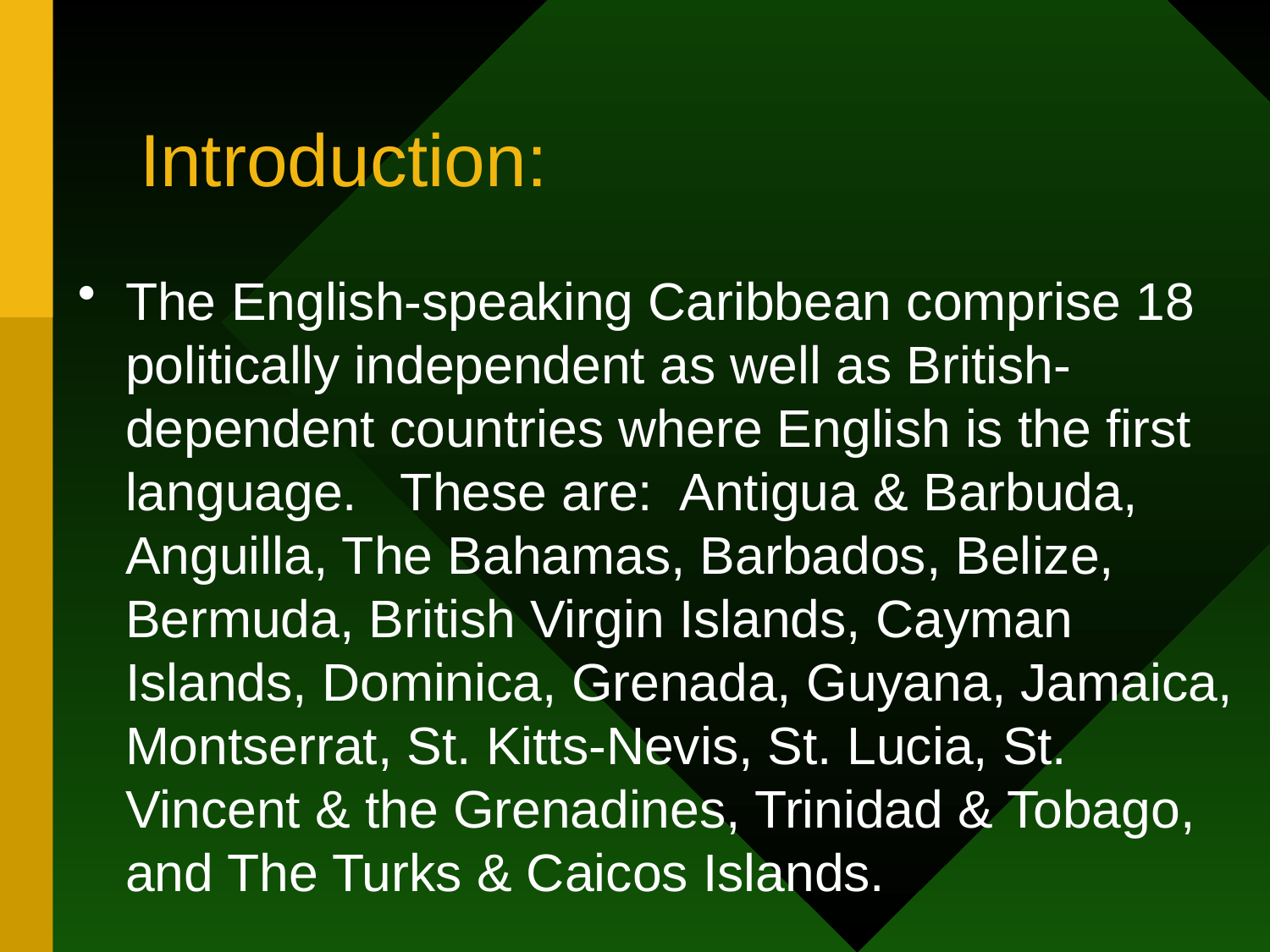

# Introduction:
The English-speaking Caribbean comprise 18 politically independent as well as British-dependent countries where English is the first language.   These are:  Antigua & Barbuda, Anguilla, The Bahamas, Barbados, Belize, Bermuda, British Virgin Islands, Cayman Islands, Dominica, Grenada, Guyana, Jamaica, Montserrat, St. Kitts-Nevis, St. Lucia, St. Vincent & the Grenadines, Trinidad & Tobago, and The Turks & Caicos Islands.